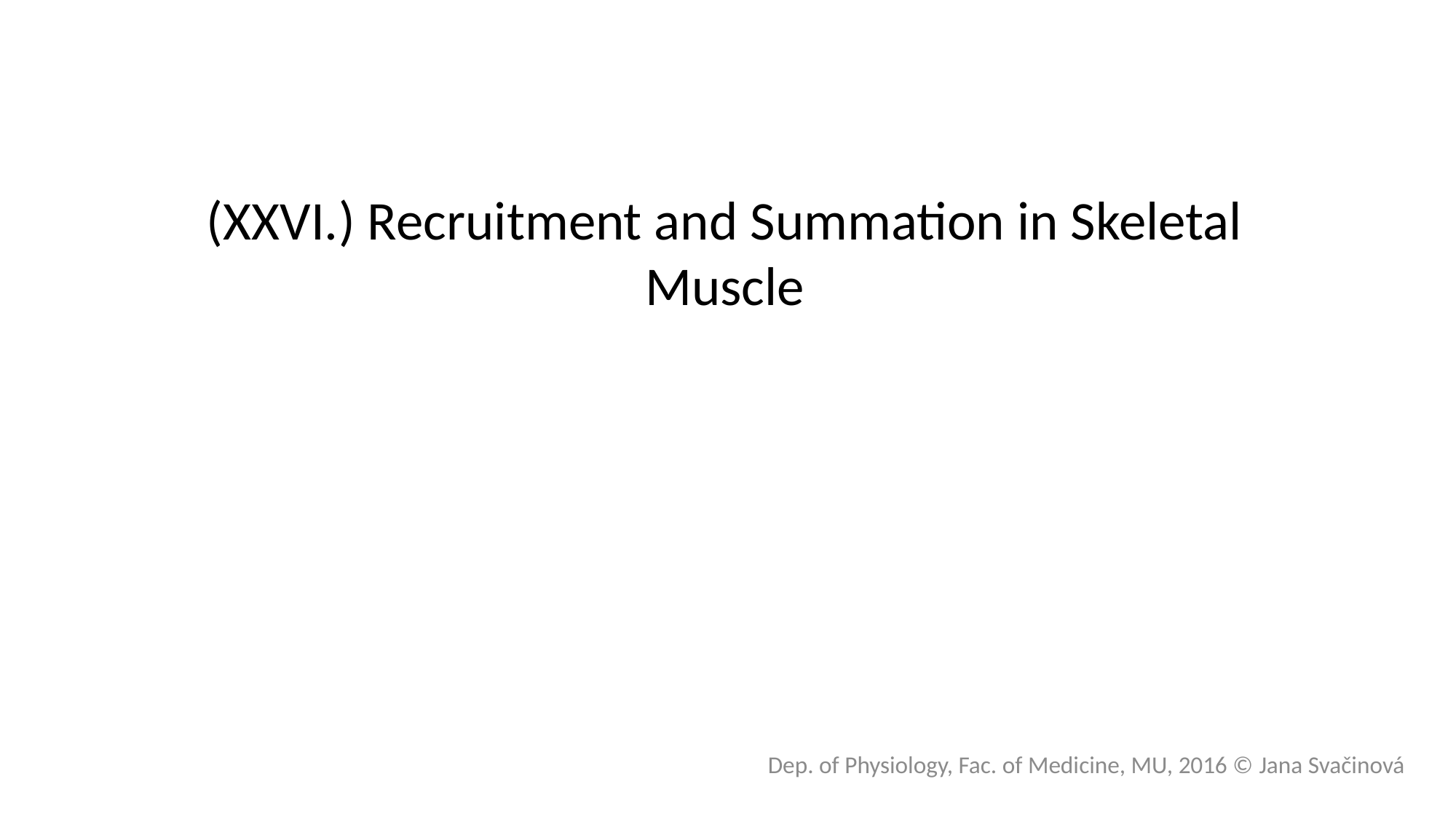

# (XXVI.) Recruitment and Summation in Skeletal Muscle
Dep. of Physiology, Fac. of Medicine, MU, 2016 © Jana Svačinová